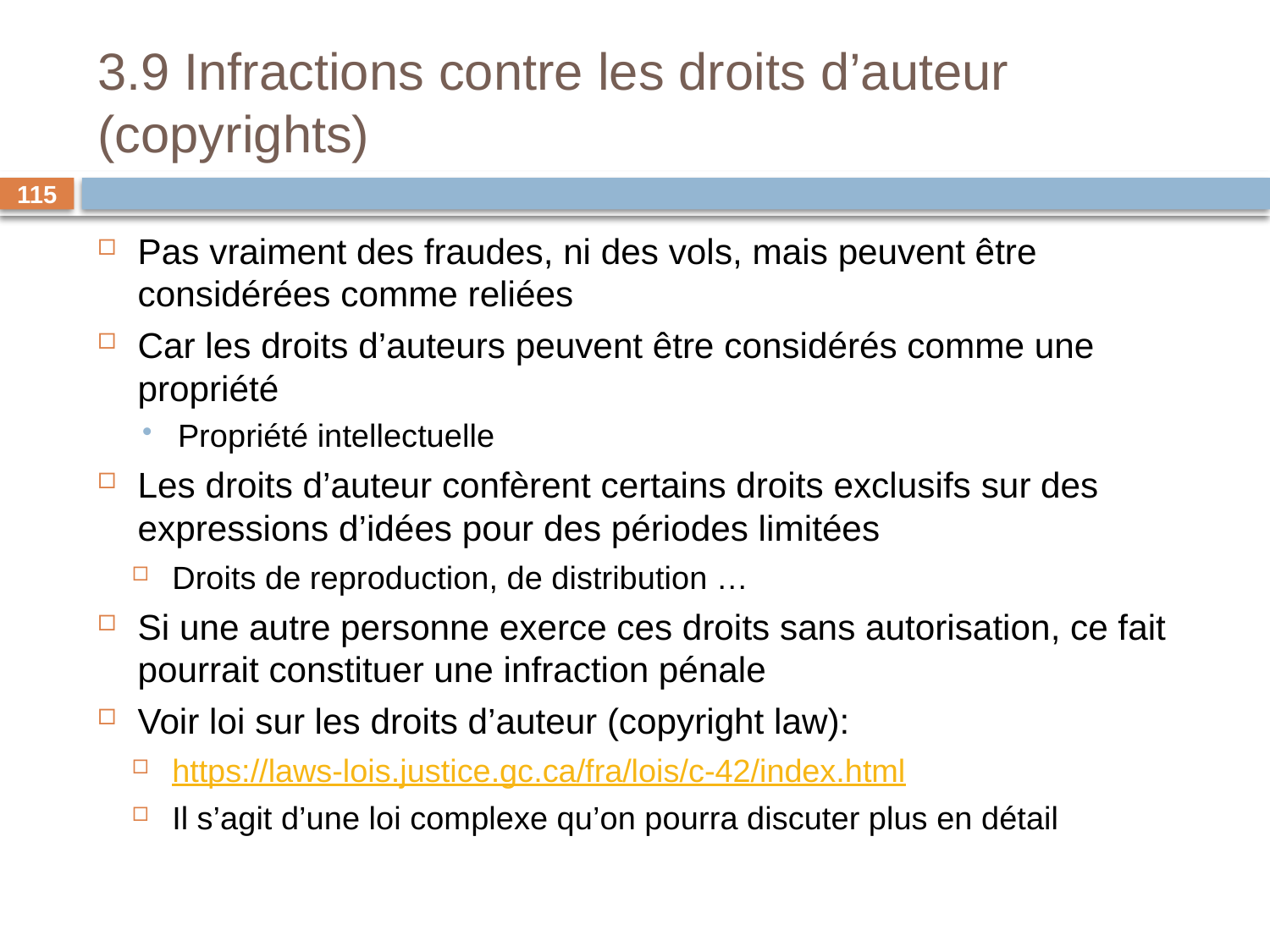

# 3.9 Infractions contre les droits d’auteur (copyrights)
115
Pas vraiment des fraudes, ni des vols, mais peuvent être considérées comme reliées
Car les droits d’auteurs peuvent être considérés comme une propriété
Propriété intellectuelle
Les droits d’auteur confèrent certains droits exclusifs sur des expressions d’idées pour des périodes limitées
Droits de reproduction, de distribution …
Si une autre personne exerce ces droits sans autorisation, ce fait pourrait constituer une infraction pénale
Voir loi sur les droits d’auteur (copyright law):
https://laws-lois.justice.gc.ca/fra/lois/c-42/index.html
Il s’agit d’une loi complexe qu’on pourra discuter plus en détail